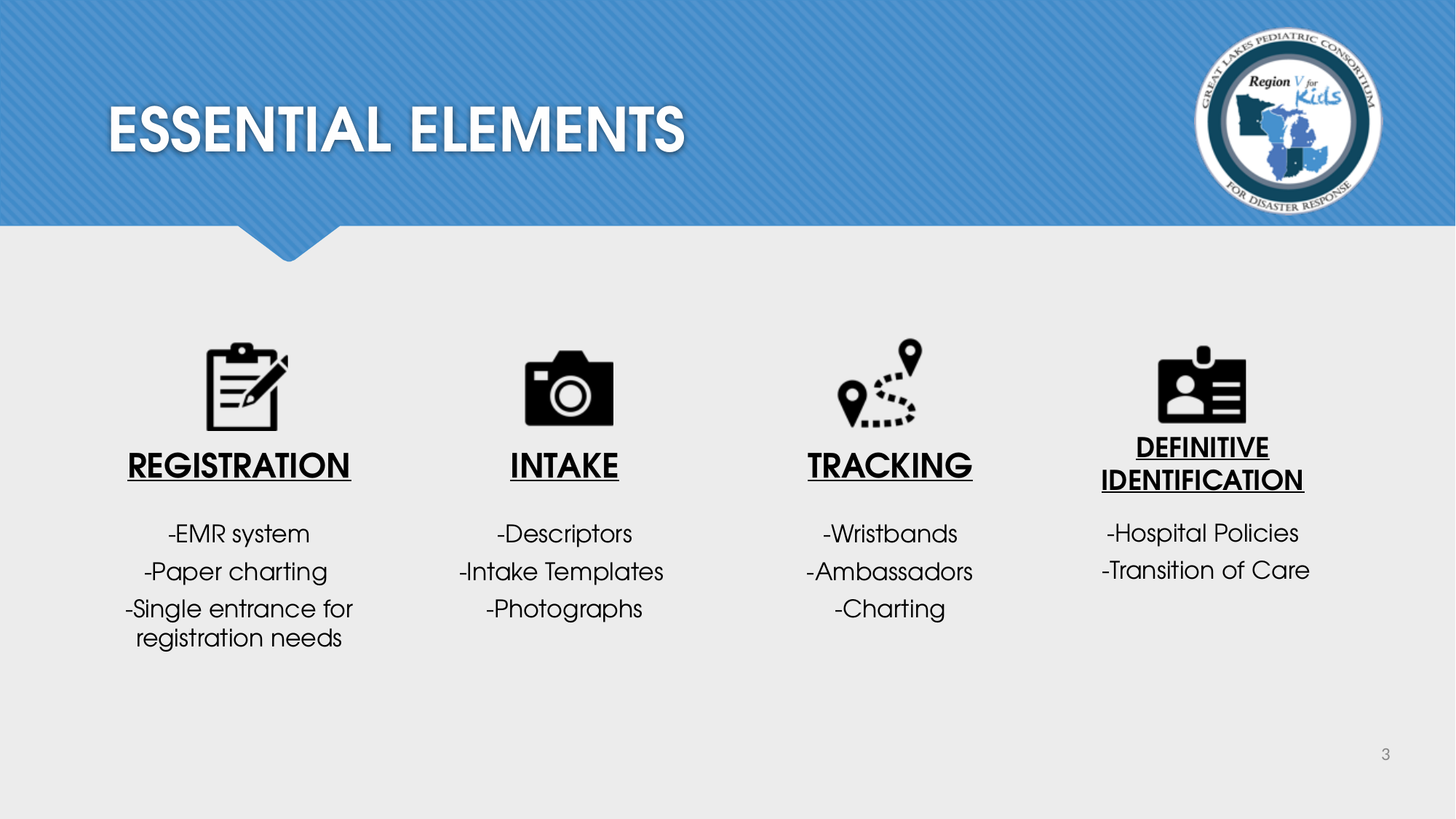

# ESSENTIAL ELEMENTS

DEFINITIVE IDENTIFICATION

REGISTRATION

INTAKE

TRACKING

-Hospital Policies
-Transition of Care

-EMR system
-Paper charting
-Single entrance for registration needs

-Descriptors
-Intake Templates
-Photographs

-Wristbands
-Ambassadors
-Charting

3